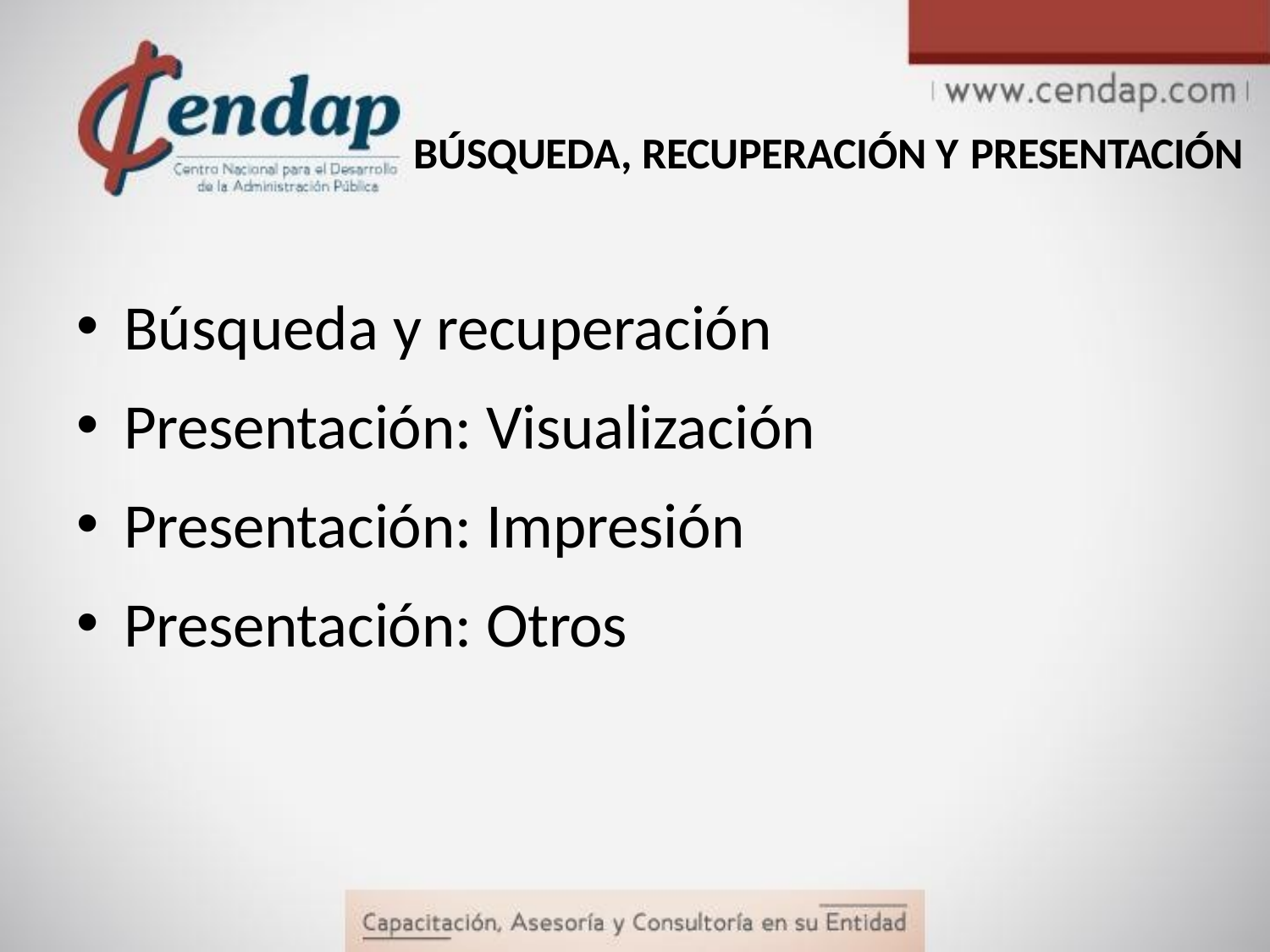

BÚSQUEDA, RECUPERACIÓN Y PRESENTACIÓN

Búsqueda y recuperación
Presentación: Visualización
Presentación: Impresión
Presentación: Otros